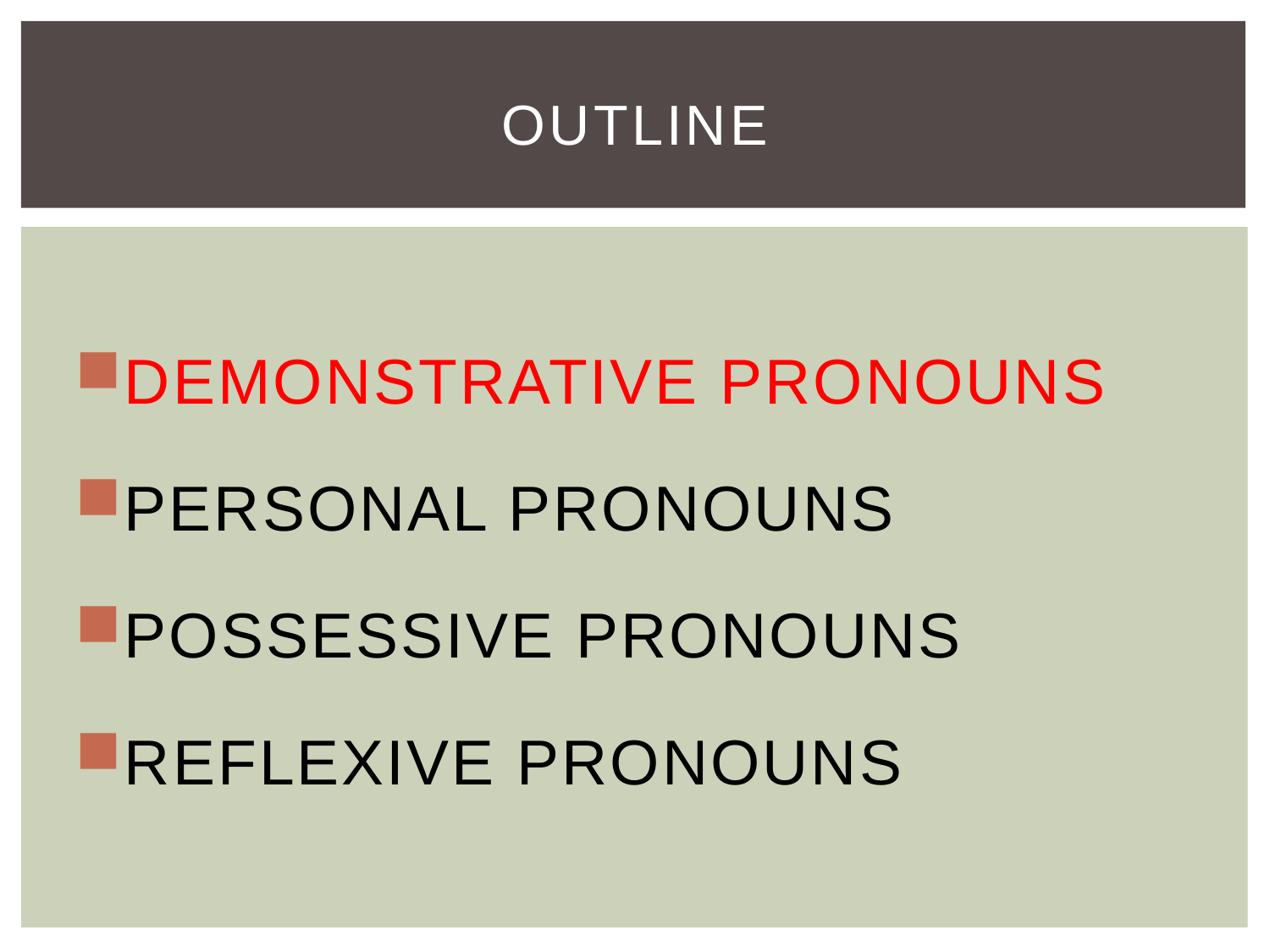

# OUTLINE
DEMONSTRATIVE PRONOUNS
PERSONAL PRONOUNS
POSSESSIVE PRONOUNS
REFLEXIVE PRONOUNS